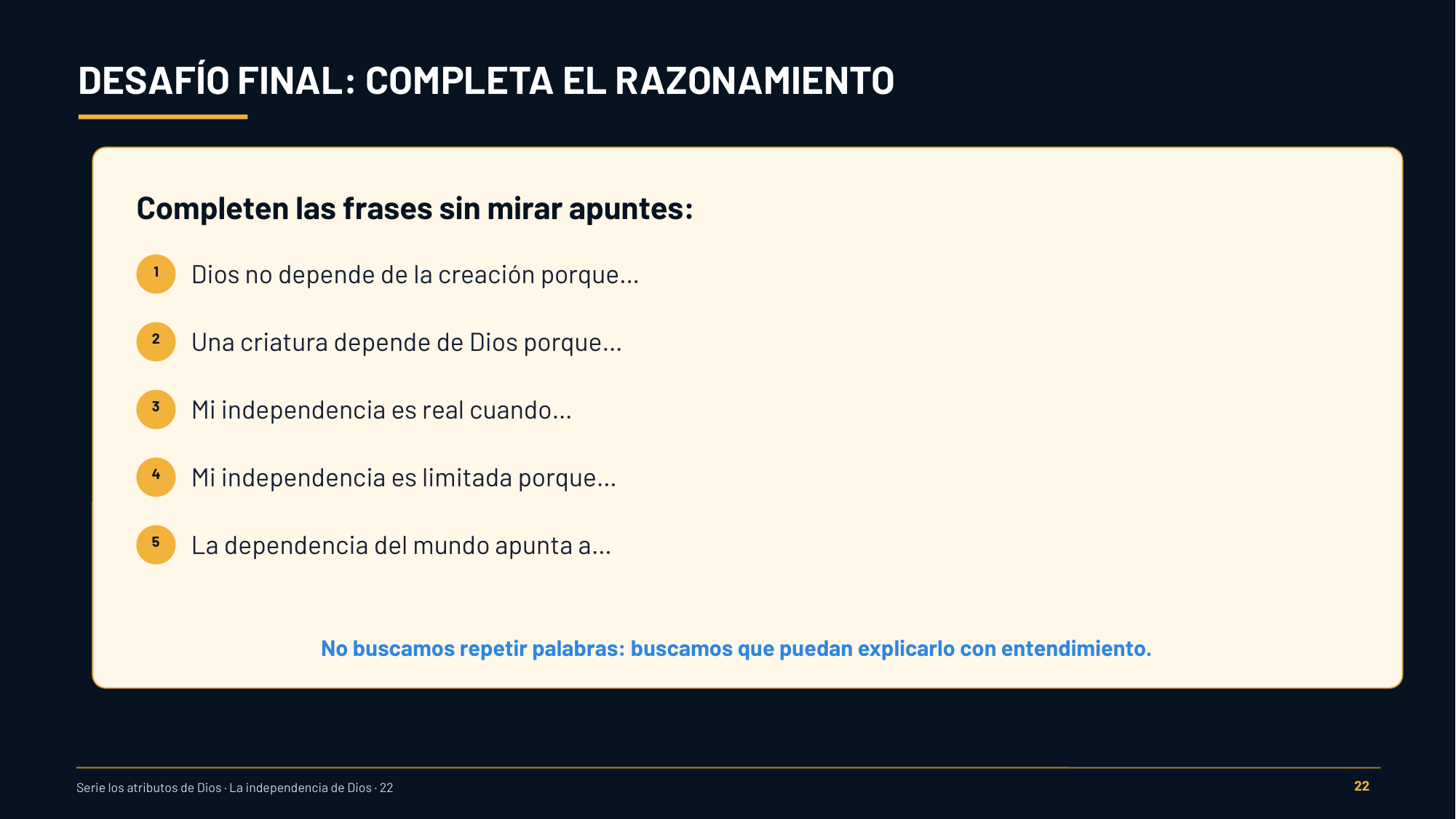

DESAFÍO FINAL: COMPLETA EL RAZONAMIENTO

Completen las frases sin mirar apuntes:

Dios no depende de la creación porque…
1

Una criatura depende de Dios porque…
2

Mi independencia es real cuando…
3

Mi independencia es limitada porque…
4

La dependencia del mundo apunta a…
5
No buscamos repetir palabras: buscamos que puedan explicarlo con entendimiento.

22
Serie los atributos de Dios · La independencia de Dios · 22